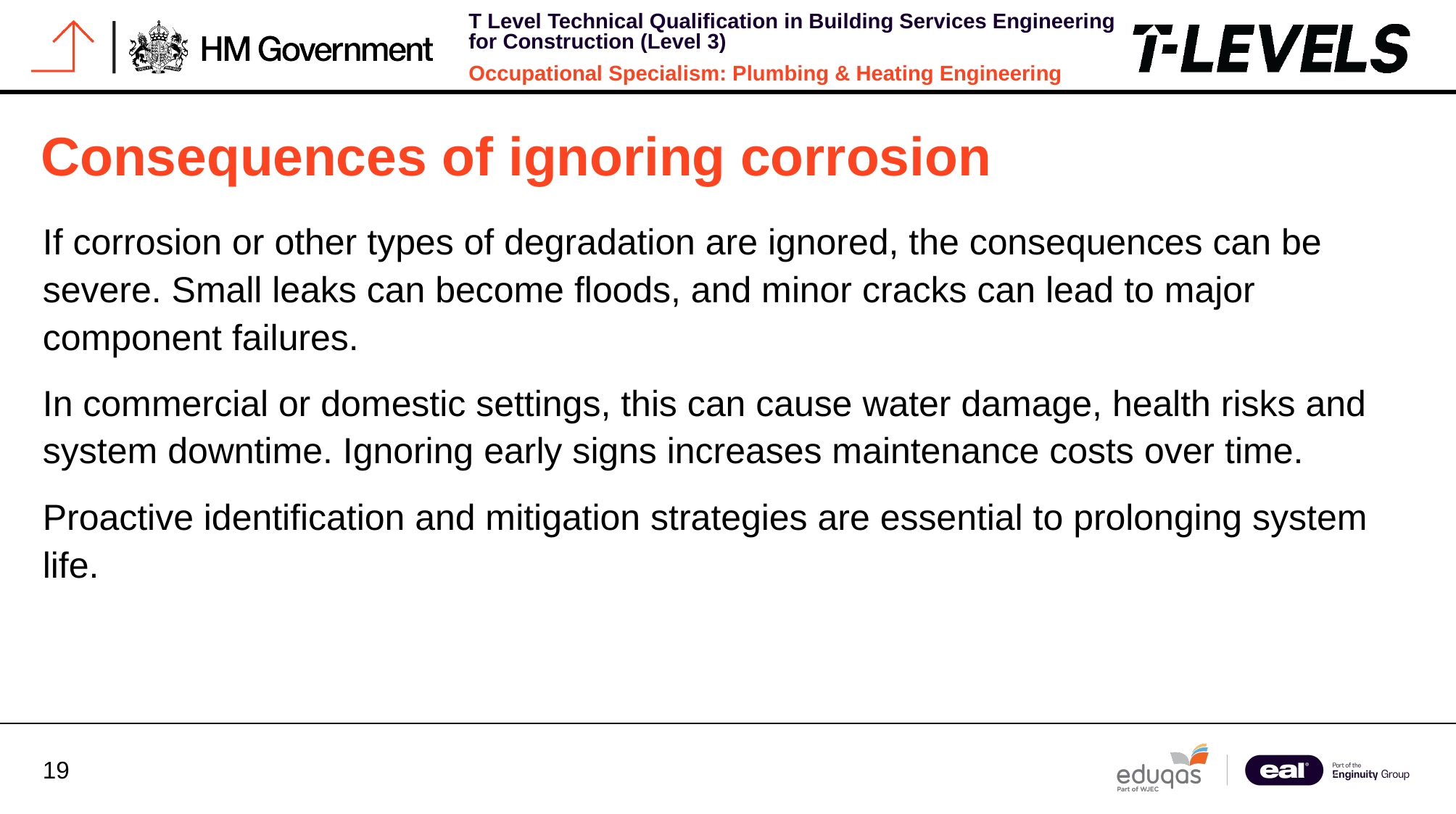

# Consequences of ignoring corrosion
If corrosion or other types of degradation are ignored, the consequences can be severe. Small leaks can become floods, and minor cracks can lead to major component failures.
In commercial or domestic settings, this can cause water damage, health risks and system downtime. Ignoring early signs increases maintenance costs over time.
Proactive identification and mitigation strategies are essential to prolonging system life.